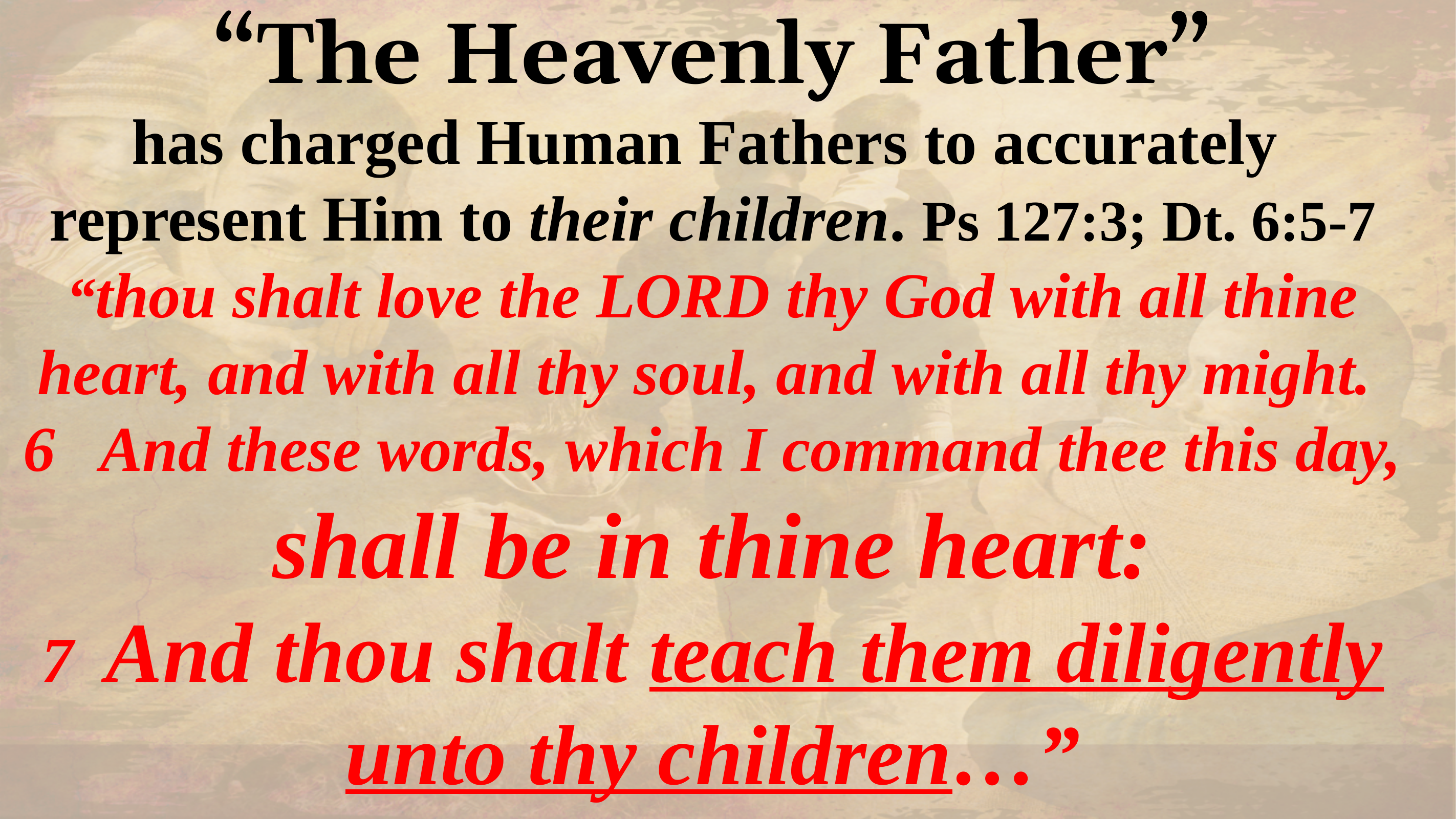

“The Heavenly Father”
has charged Human Fathers to accurately
represent Him to their children. Ps 127:3; Dt. 6:5-7
“thou shalt love the LORD thy God with all thine heart, and with all thy soul, and with all thy might.
And these words, which I command thee this day,
 shall be in thine heart:
7  And thou shalt teach them diligently unto thy children…”